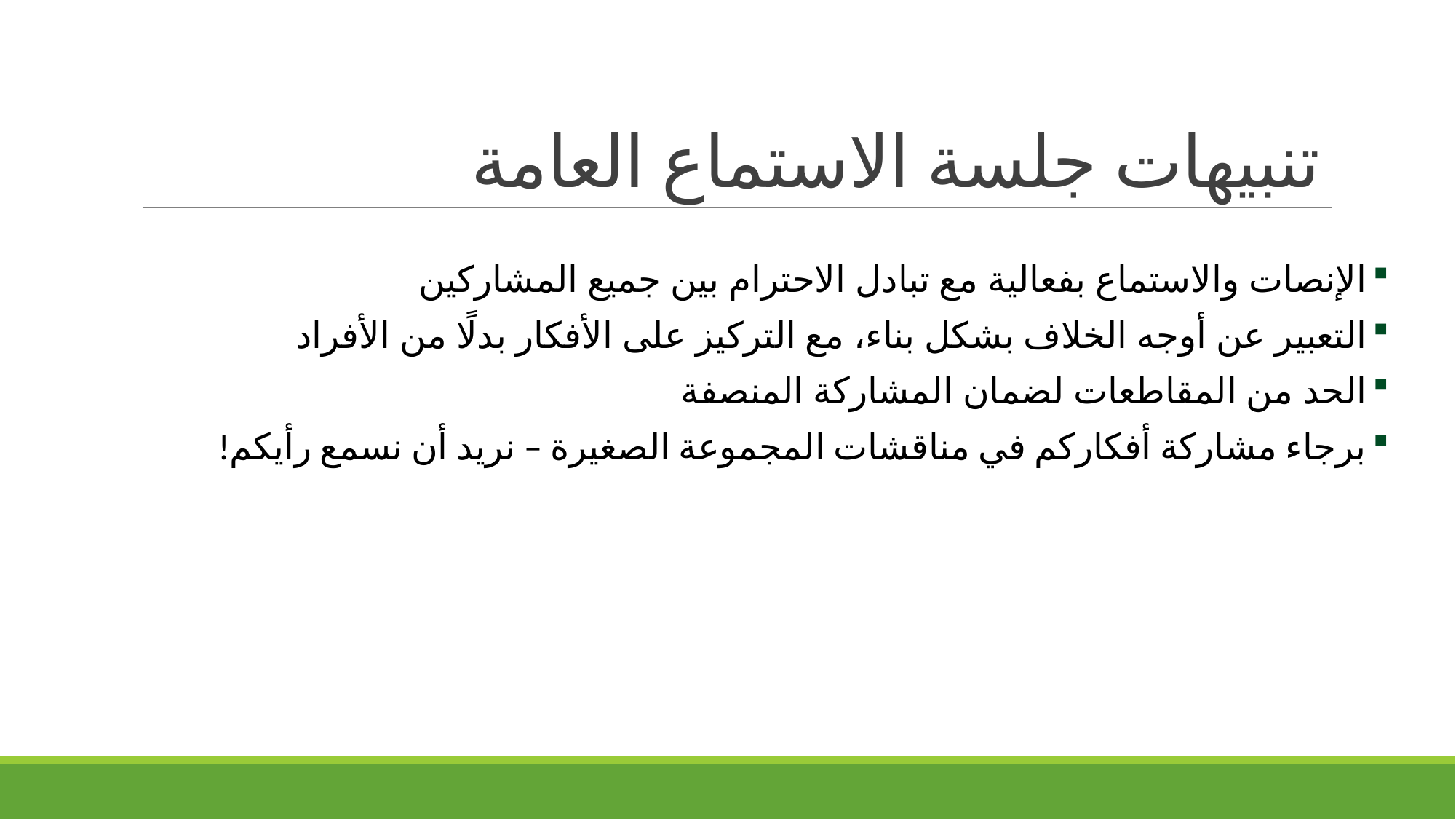

# تنبيهات جلسة الاستماع العامة
الإنصات والاستماع بفعالية مع تبادل الاحترام بين جميع المشاركين
التعبير عن أوجه الخلاف بشكل بناء، مع التركيز على الأفكار بدلًا من الأفراد
الحد من المقاطعات لضمان المشاركة المنصفة
برجاء مشاركة أفكاركم في مناقشات المجموعة الصغيرة – نريد أن نسمع رأيكم!